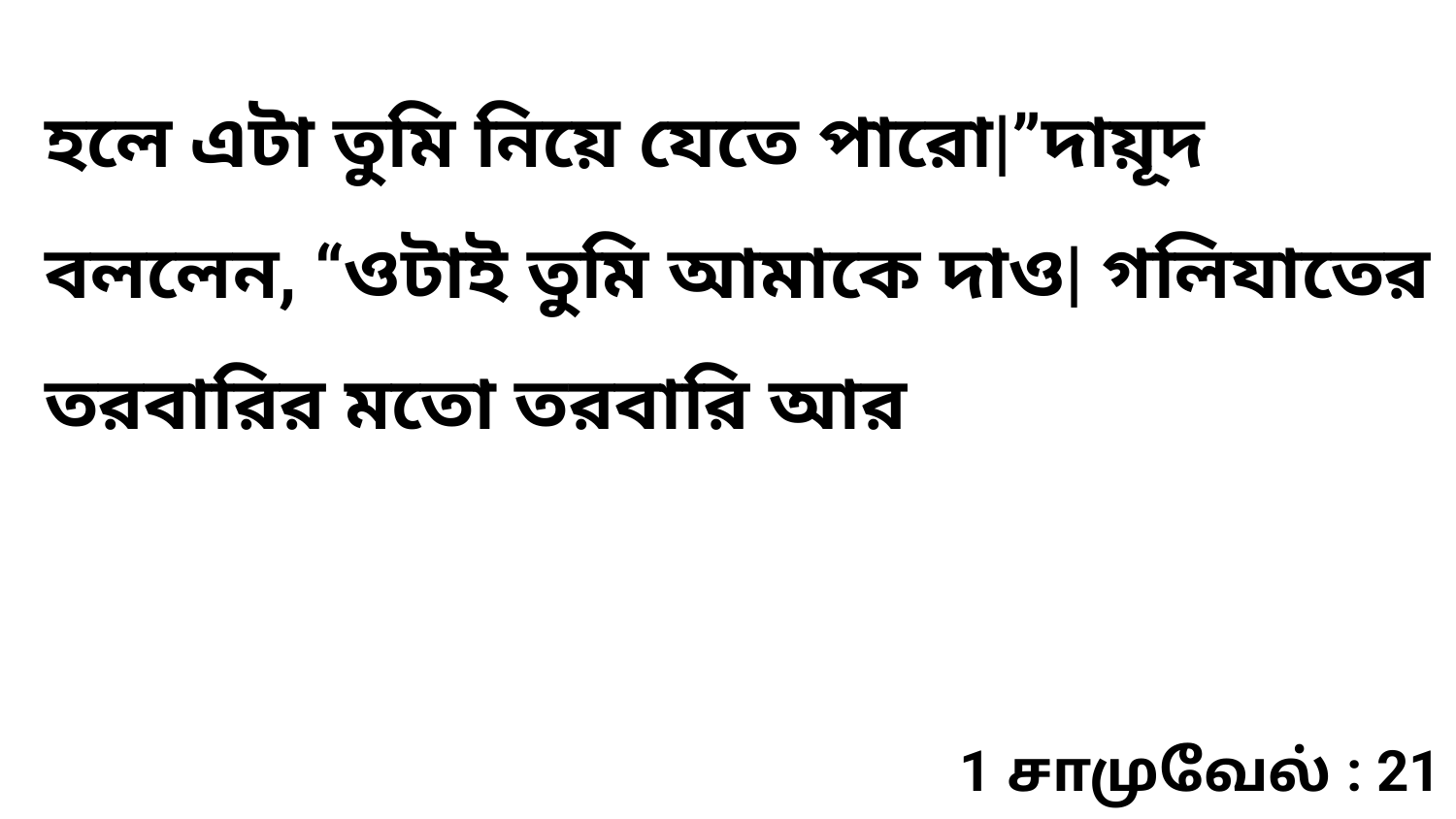

হলে এটা তুমি নিয়ে যেতে পারো|”দায়ূদ বললেন, “ওটাই তুমি আমাকে দাও| গলিযাতের তরবারির মতো তরবারি আর
1 சாமுவேல் : 21